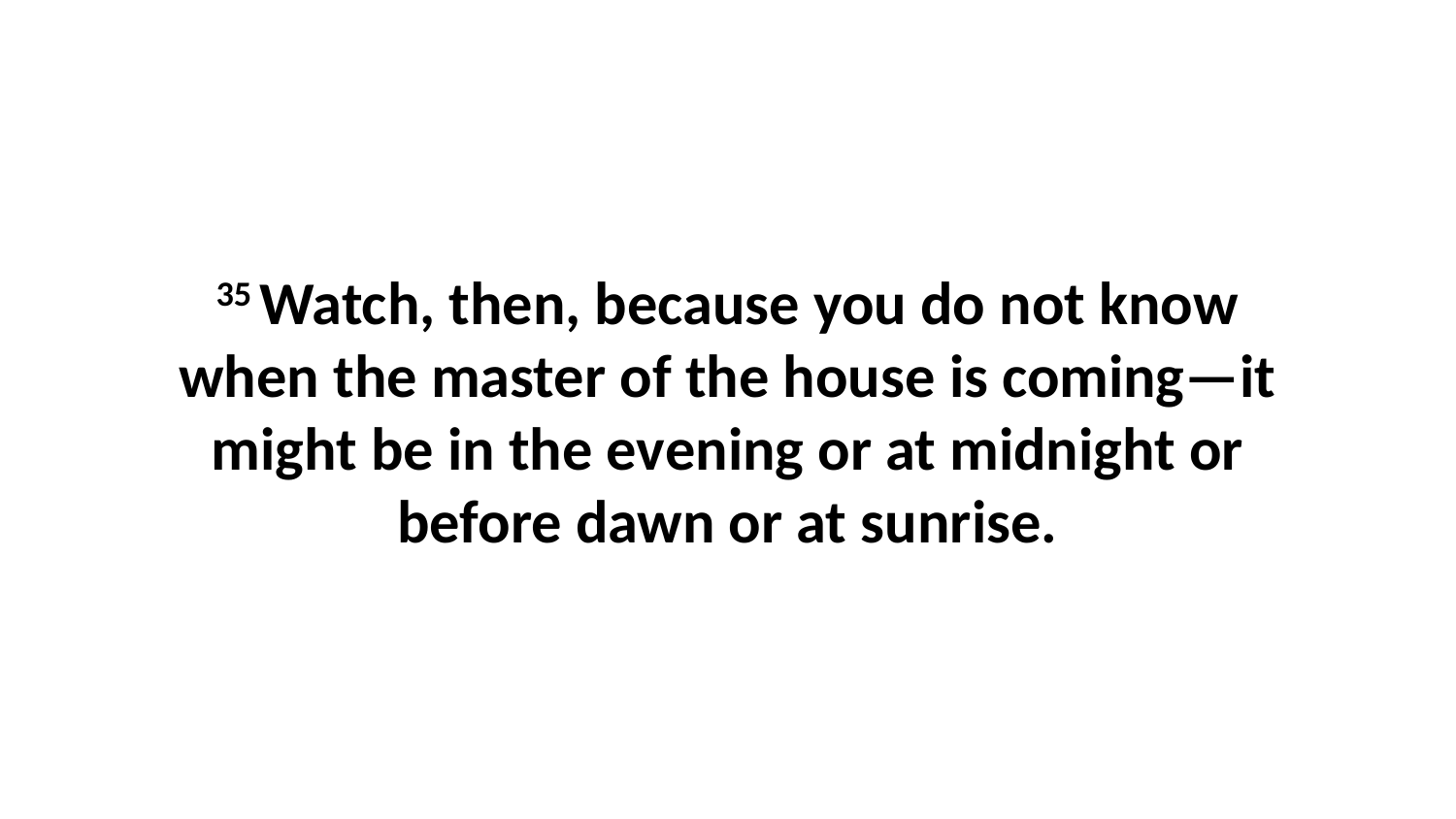

35 Watch, then, because you do not know when the master of the house is coming—it might be in the evening or at midnight or before dawn or at sunrise.